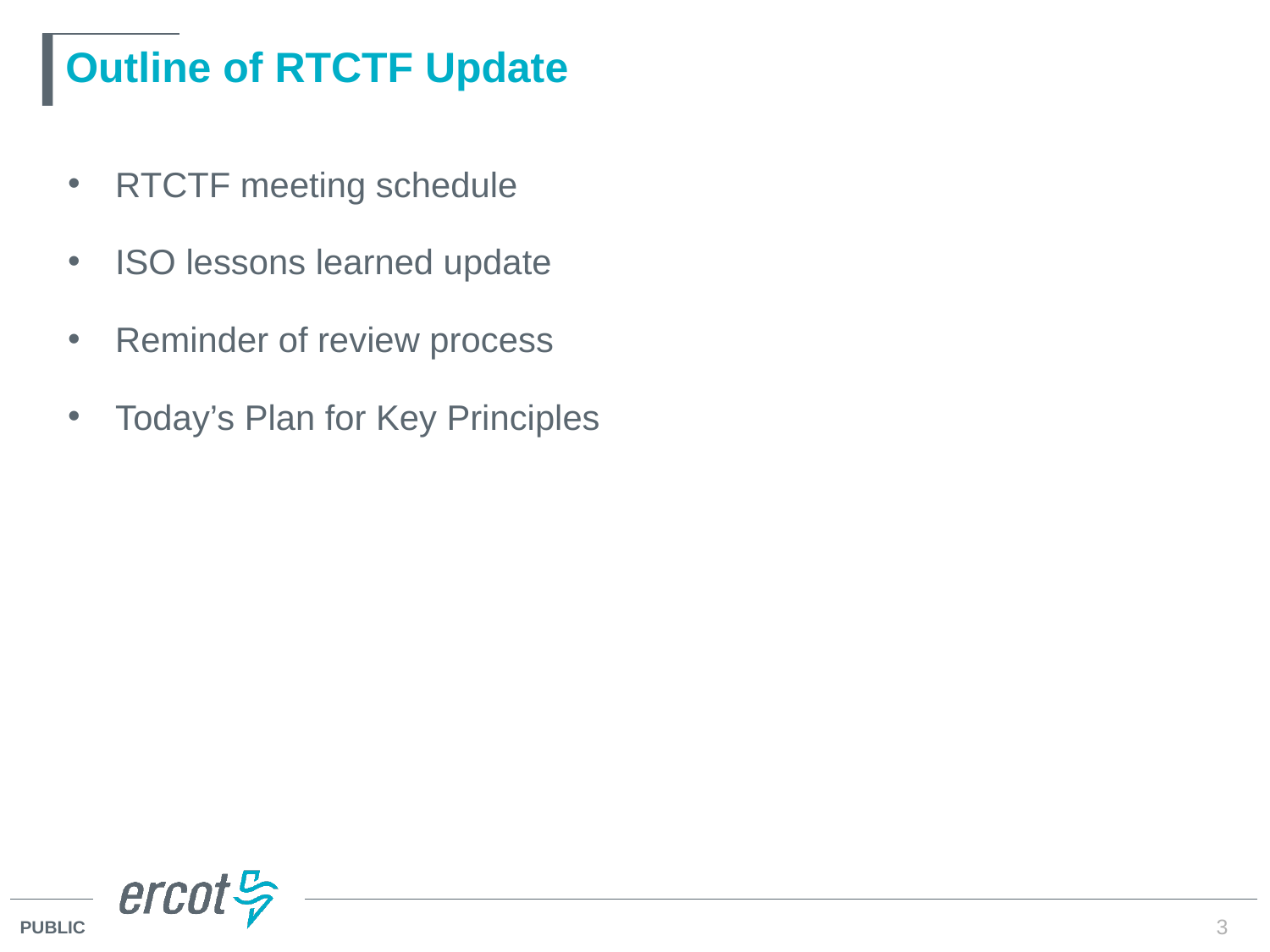

# Outline of RTCTF Update
RTCTF meeting schedule
ISO lessons learned update
Reminder of review process
Today’s Plan for Key Principles
3